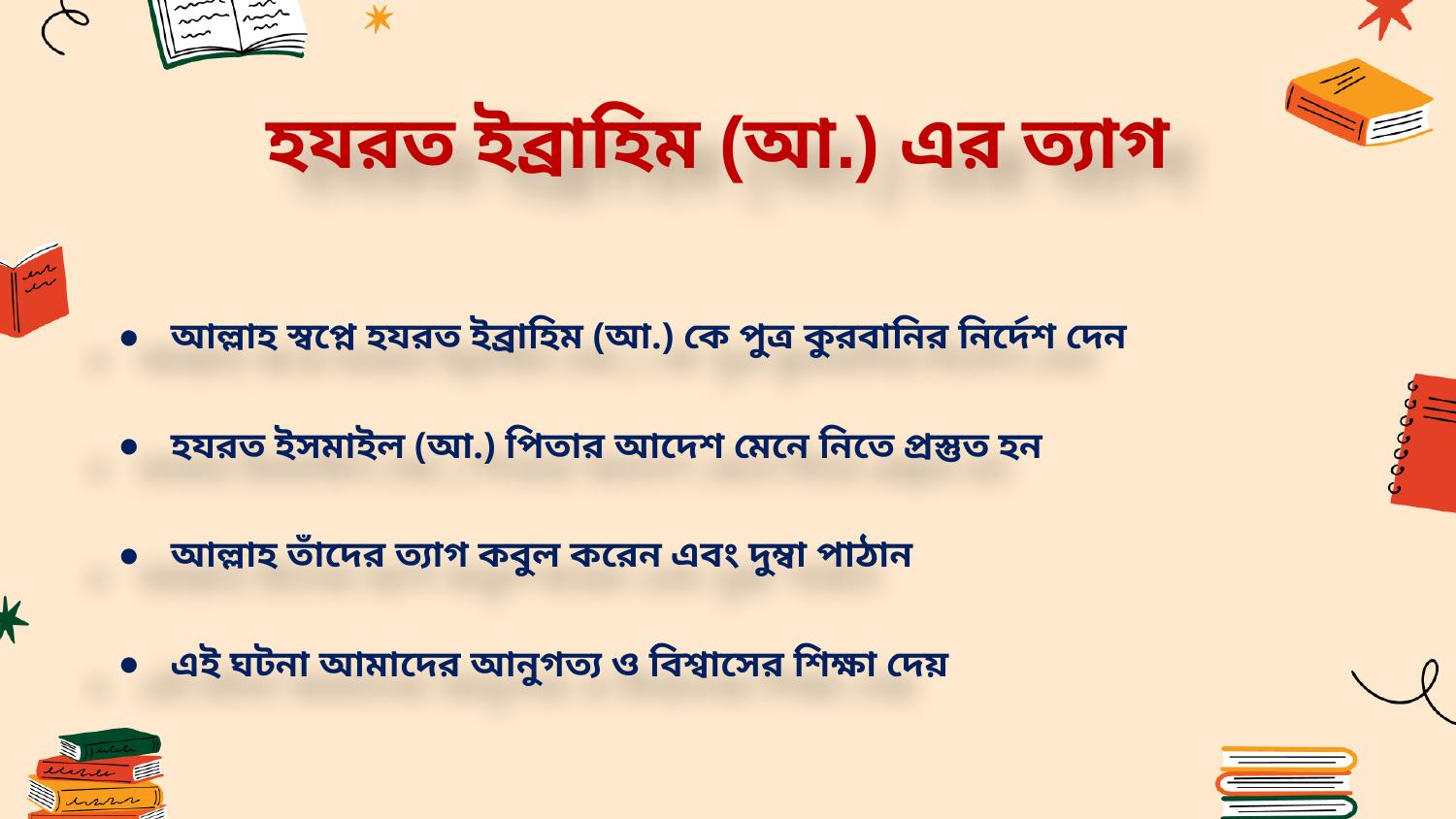

হযরত ইব্রাহিম (আ.) এর ত্যাগ
আল্লাহ স্বপ্নে হযরত ইব্রাহিম (আ.) কে পুত্র কুরবানির নির্দেশ দেন
হযরত ইসমাইল (আ.) পিতার আদেশ মেনে নিতে প্রস্তুত হন
আল্লাহ তাঁদের ত্যাগ কবুল করেন এবং দুম্বা পাঠান
এই ঘটনা আমাদের আনুগত্য ও বিশ্বাসের শিক্ষা দেয়